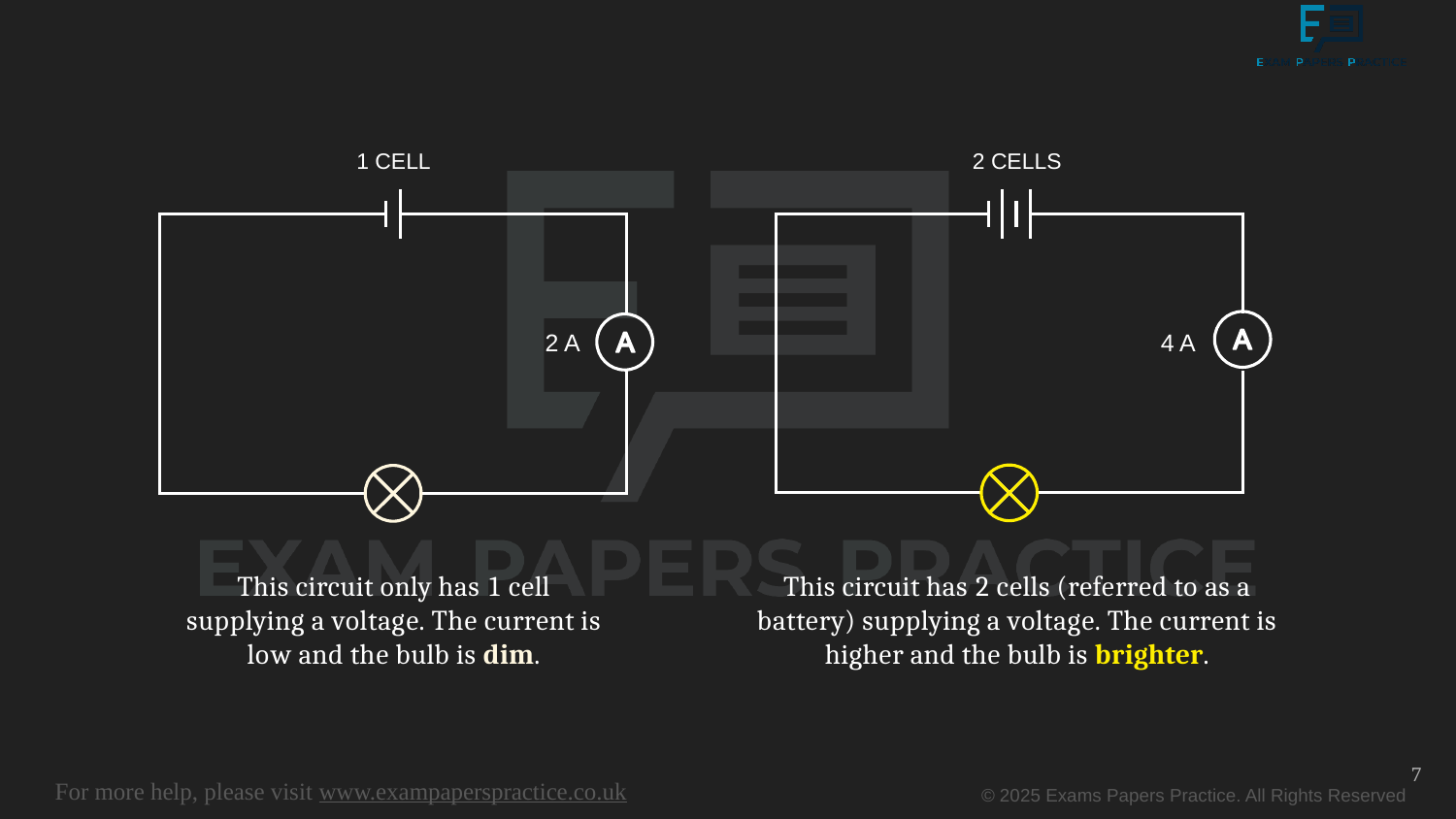

1 CELL
2 CELLS

2 A
4 A

This circuit only has 1 cell supplying a voltage. The current is low and the bulb is dim.
This circuit has 2 cells (referred to as a battery) supplying a voltage. The current is higher and the bulb is brighter.
7